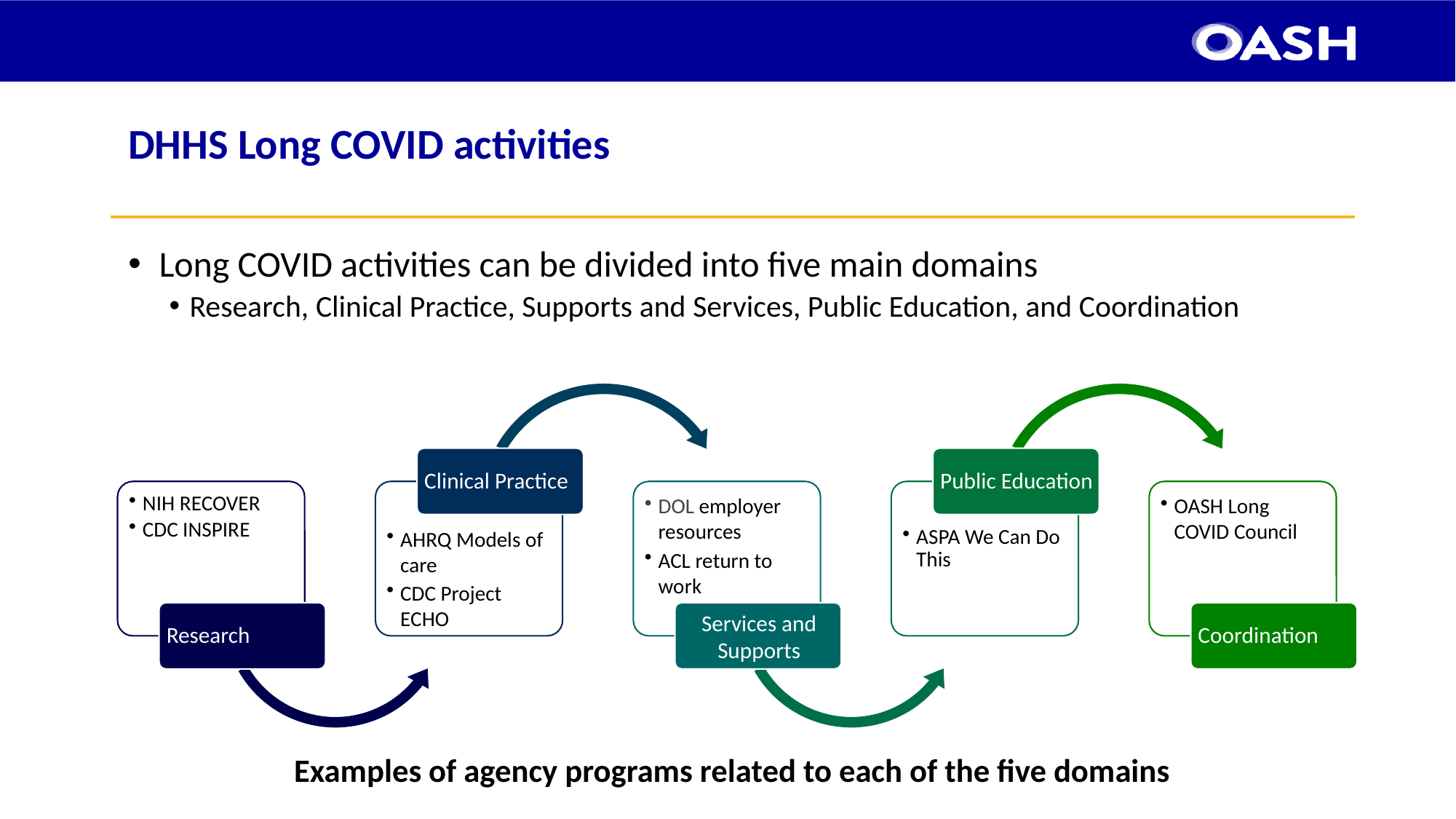

DHHS Long COVID activities
Long COVID activities can be divided into five main domains
Research, Clinical Practice, Supports and Services, Public Education, and Coordination

Examples of agency programs related to each of the five domains

NIH RECOVER
CDC INSPIRE
Research
AHRQ Models of care
CDC Project ECHO
Clinical Practice
DOL employer resources
ACL return to work
Services and Supports
ASPA We Can Do This
Public Education
OASH Long COVID Council
Coordination